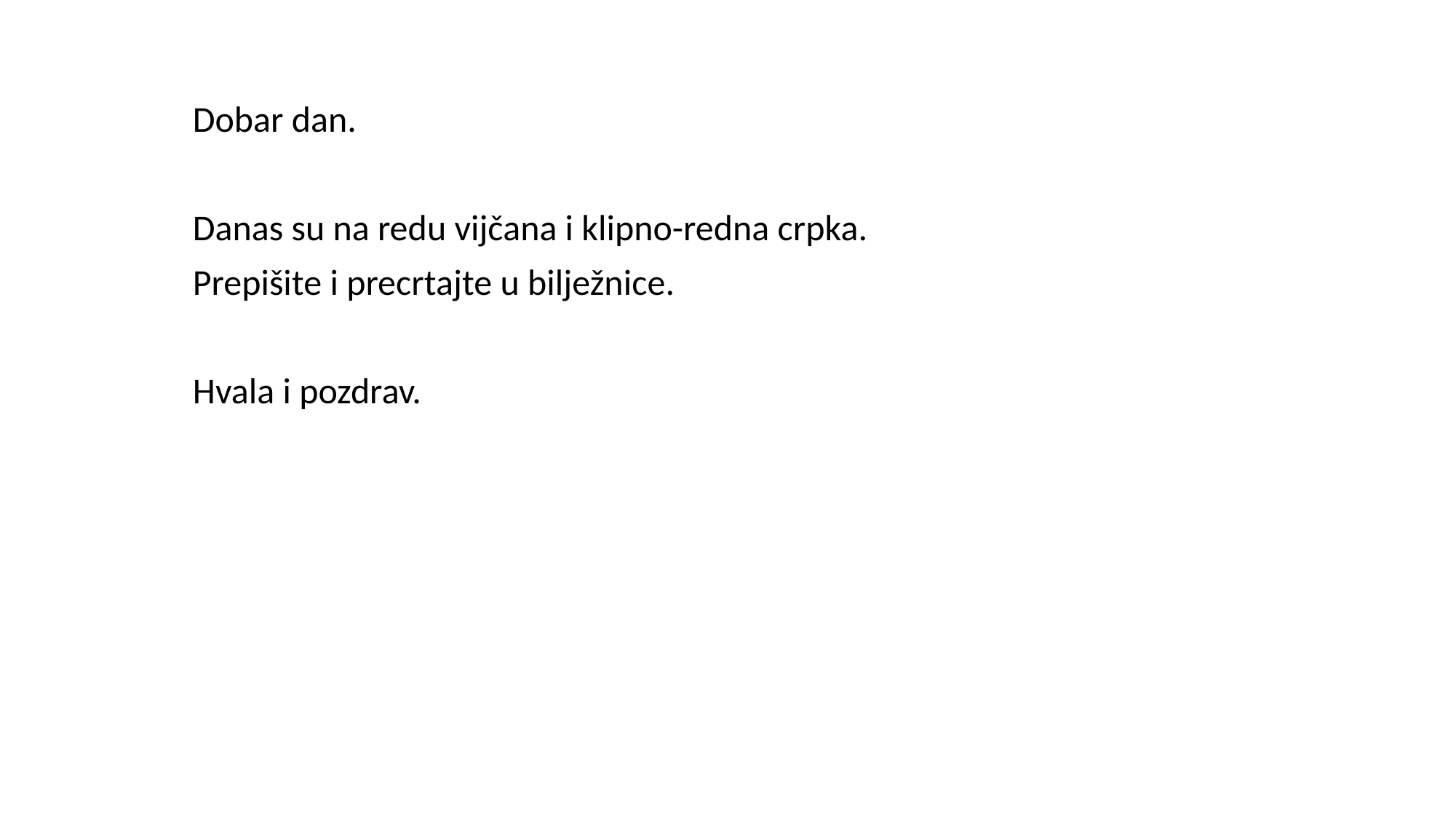

Dobar dan.

Danas su na redu vijčana i klipno-redna crpka.
Prepišite i precrtajte u bilježnice.

Hvala i pozdrav.